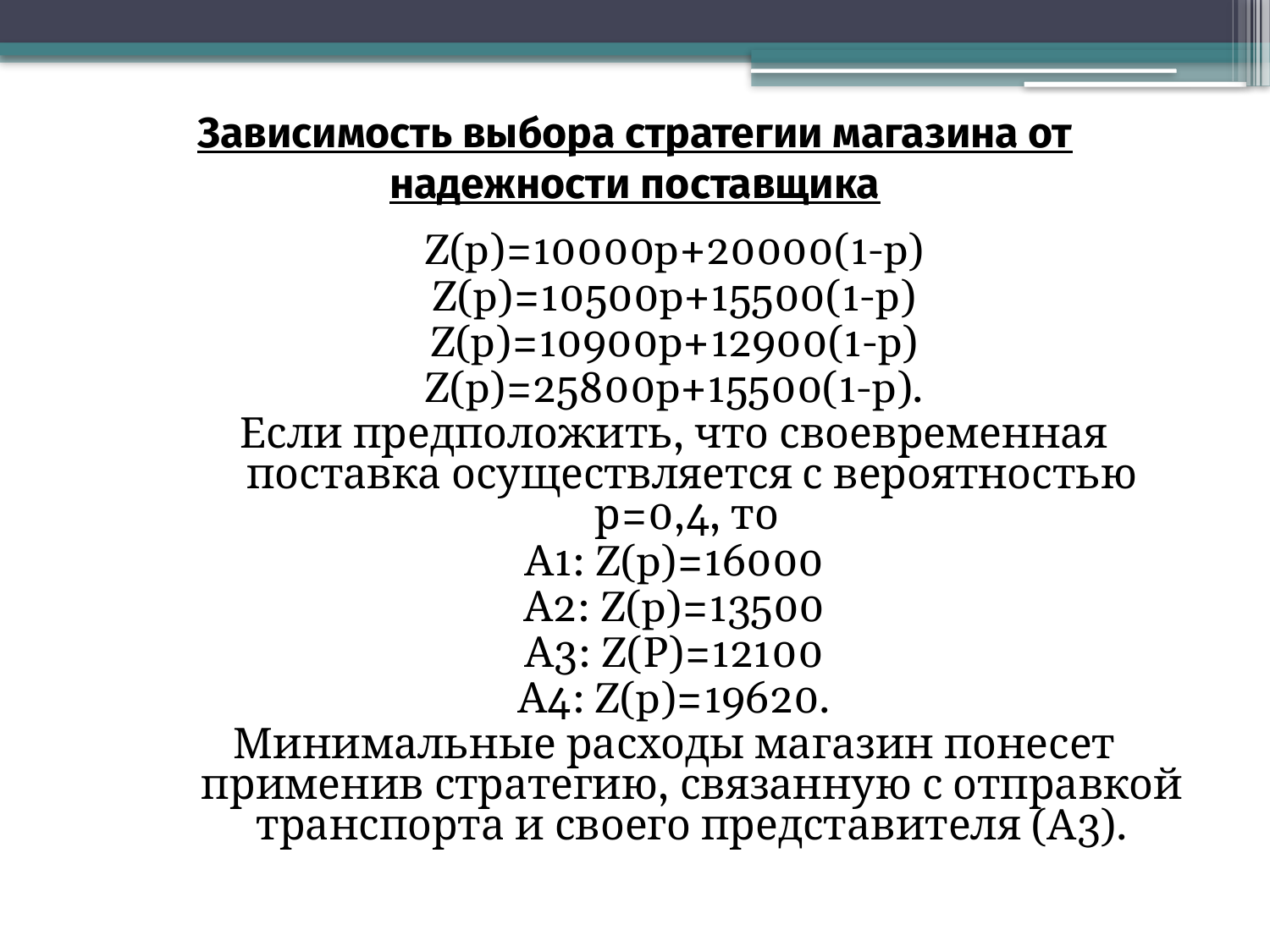

# Зависимость выбора стратегии магазина от надежности поставщика
Z(p)=10000p+20000(1-p)
Z(p)=10500p+15500(1-p)
Z(p)=10900p+12900(1-p)
Z(p)=25800p+15500(1-p).
Если предположить, что своевременная поставка осуществляется с вероятностью р=0,4, то
А1: Z(p)=16000
А2: Z(p)=13500
А3: Z(P)=12100
А4: Z(p)=19620.
Минимальные расходы магазин понесет применив стратегию, связанную с отправкой транспорта и своего представителя (А3).